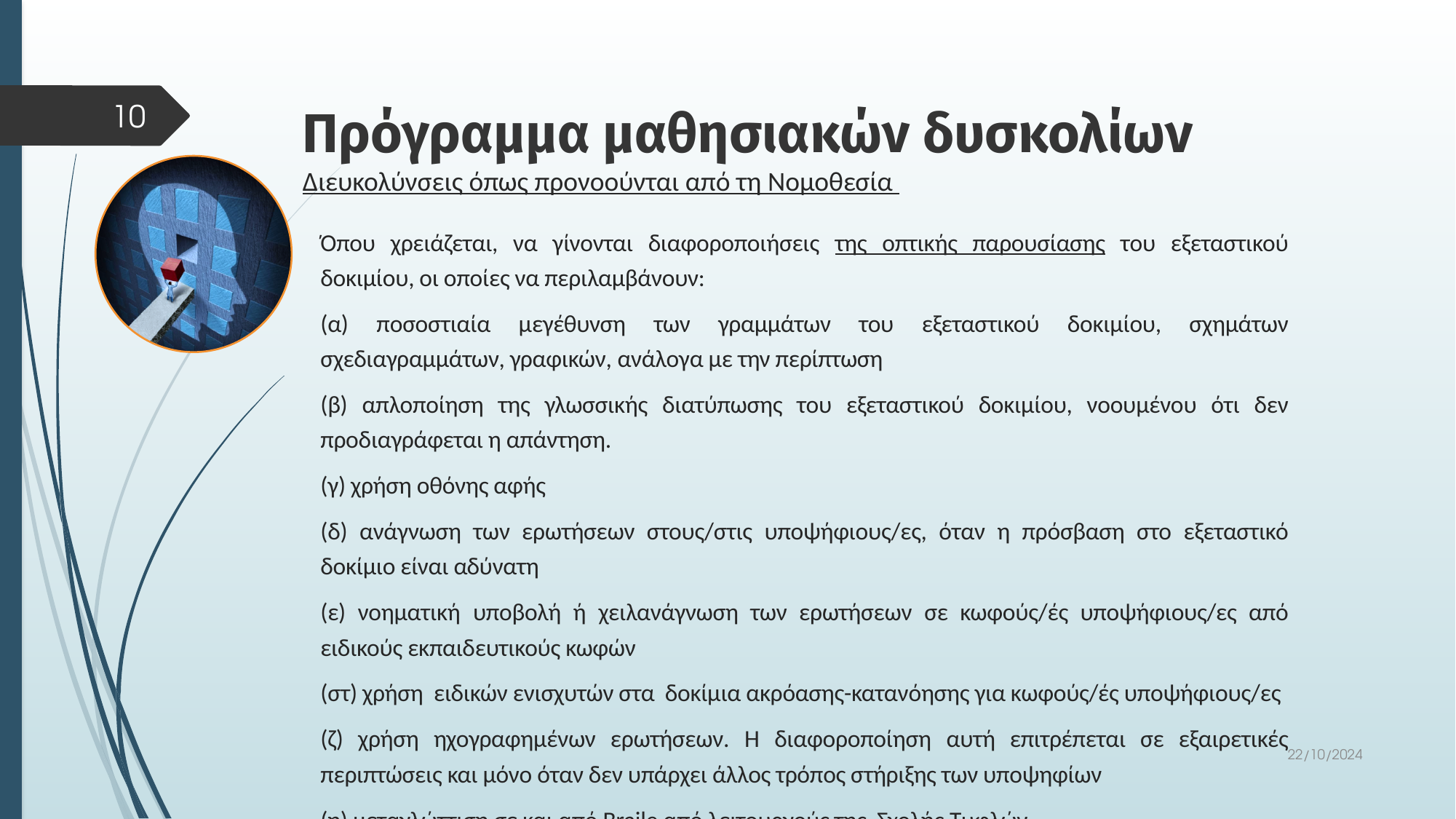

Πρόγραμμα μαθησιακών δυσκολίων
Διευκολύνσεις όπως προνοούνται από τη Νομοθεσία
10

Όπου χρειάζεται, να γίνονται διαφοροποιήσεις της οπτικής παρουσίασης του εξεταστικού δοκιμίου, οι οποίες να περιλαμβάνουν:
(α) ποσοστιαία μεγέθυνση των γραμμάτων του εξεταστικού δοκιμίου, σχημάτων σχεδιαγραμμάτων, γραφικών, ανάλογα με την περίπτωση
(β) απλοποίηση της γλωσσικής διατύπωσης του εξεταστικού δοκιμίου, νοουμένου ότι δεν προδιαγράφεται η απάντηση.
(γ) χρήση οθόνης αφής
(δ) ανάγνωση των ερωτήσεων στους/στις υποψήφιους/ες, όταν η πρόσβαση στο εξεταστικό δοκίμιο είναι αδύνατη
(ε) νοηματική υποβολή ή χειλανάγνωση των ερωτήσεων σε κωφούς/ές υποψήφιους/ες από ειδικούς εκπαιδευτικούς κωφών
(στ) χρήση  ειδικών ενισχυτών στα  δοκίμια ακρόασης-κατανόησης για κωφούς/ές υποψήφιους/ες
(ζ) χρήση ηχογραφημένων ερωτήσεων. H διαφοροποίηση αυτή επιτρέπεται σε εξαιρετικές περιπτώσεις και μόνο όταν δεν υπάρχει άλλος τρόπος στήριξης των υποψηφίων
(η) μεταγλώττιση σε και από Braile από λειτουργούς της  Σχολής Τυφλών

22/10/2024